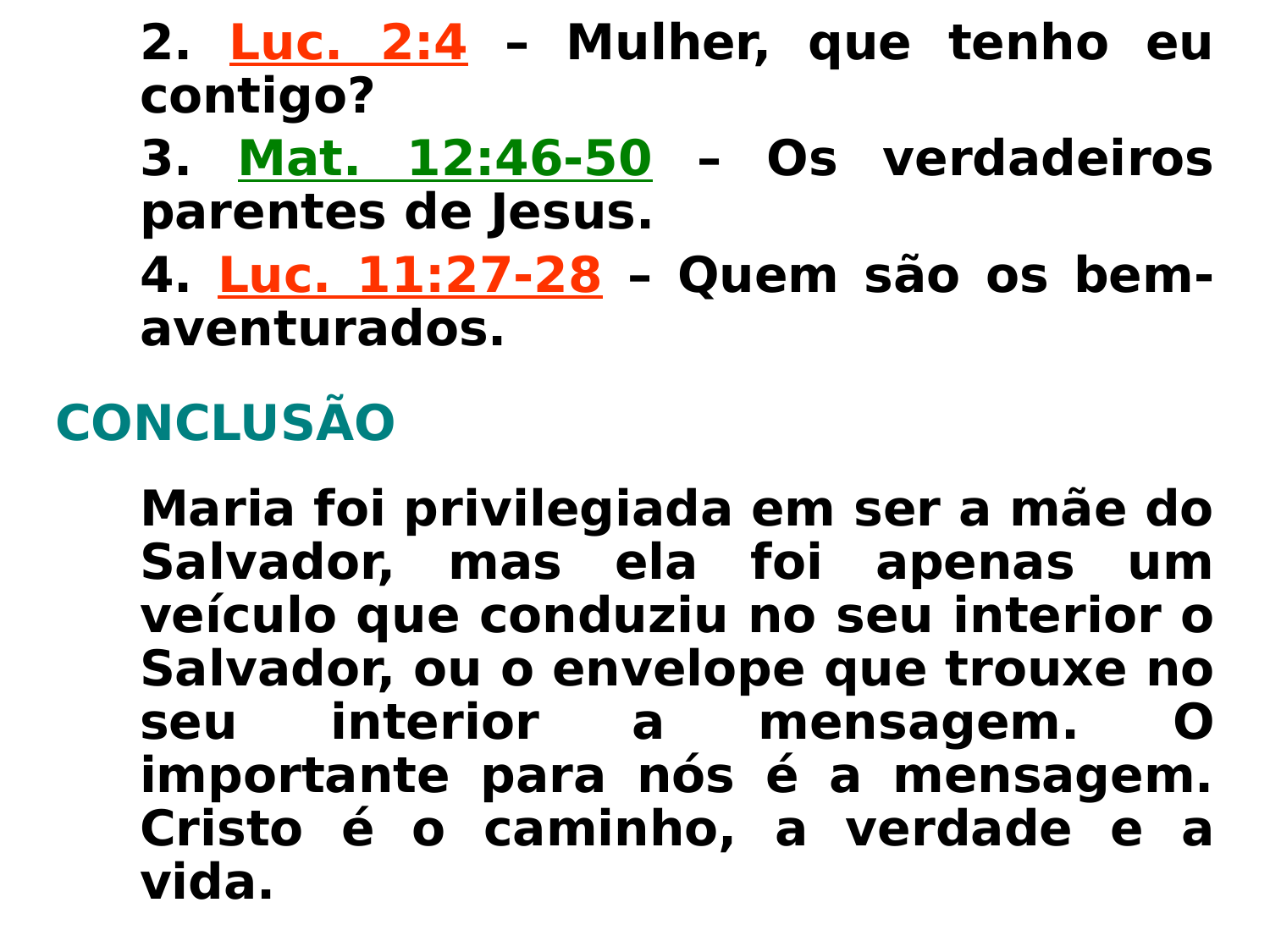

2. Luc. 2:4 – Mulher, que tenho eu contigo?
	3. Mat. 12:46-50 – Os verdadeiros parentes de Jesus.
	4. Luc. 11:27-28 – Quem são os bem-aventurados.

CONCLUSÃO

	Maria foi privilegiada em ser a mãe do Salvador, mas ela foi apenas um veículo que conduziu no seu interior o Salvador, ou o envelope que trouxe no seu interior a mensagem. O importante para nós é a mensagem. Cristo é o caminho, a verdade e a vida.